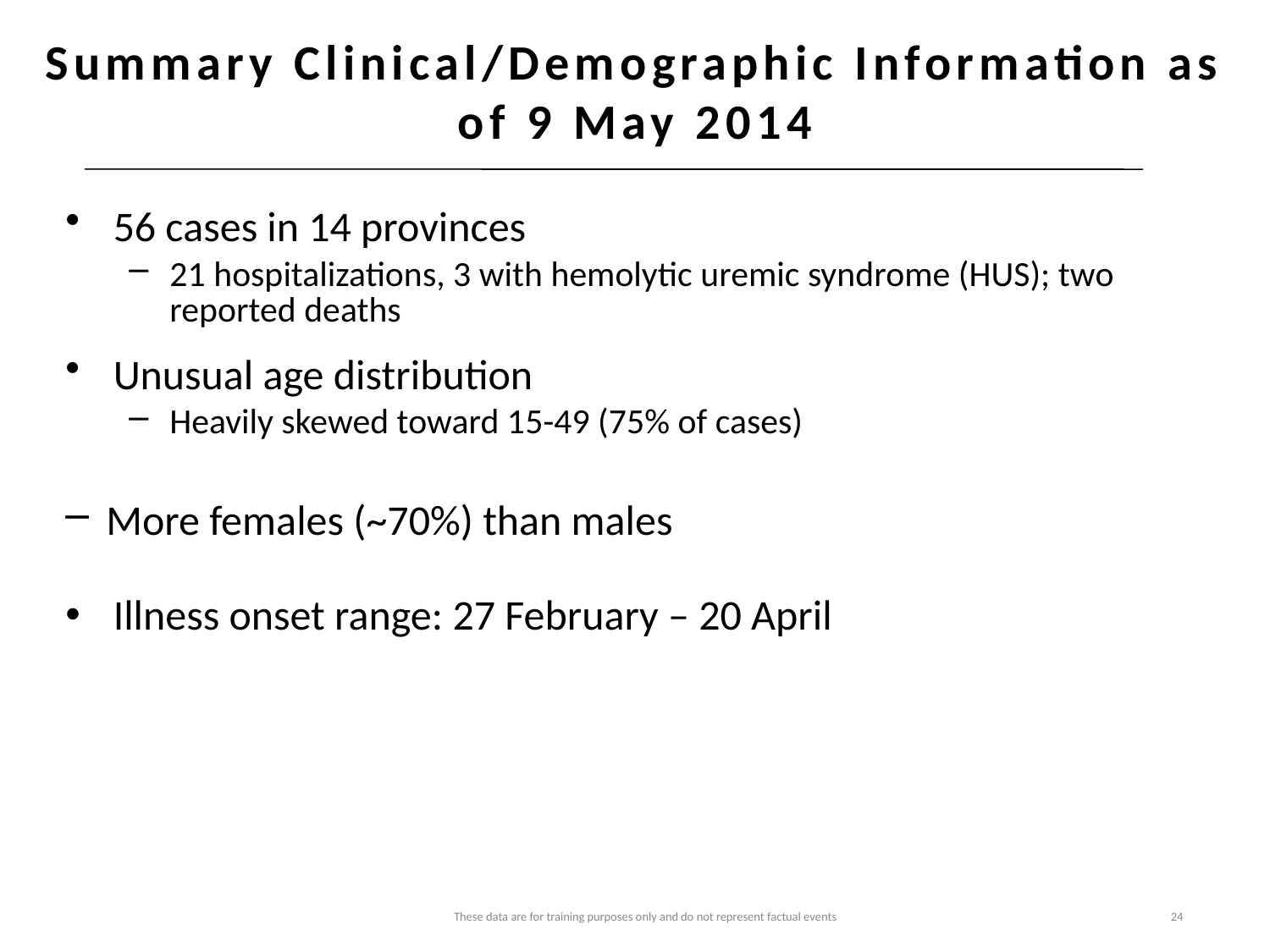

# Summary Clinical/Demographic Information as of 9 May 2014

56 cases in 14 provinces
21 hospitalizations, 3 with hemolytic uremic syndrome (HUS); two reported deaths

Unusual age distribution
Heavily skewed toward 15-49 (75% of cases)

More females (~70%) than males

Illness onset range: 27 February – 20 April

These data are for training purposes only and do not represent factual events
24